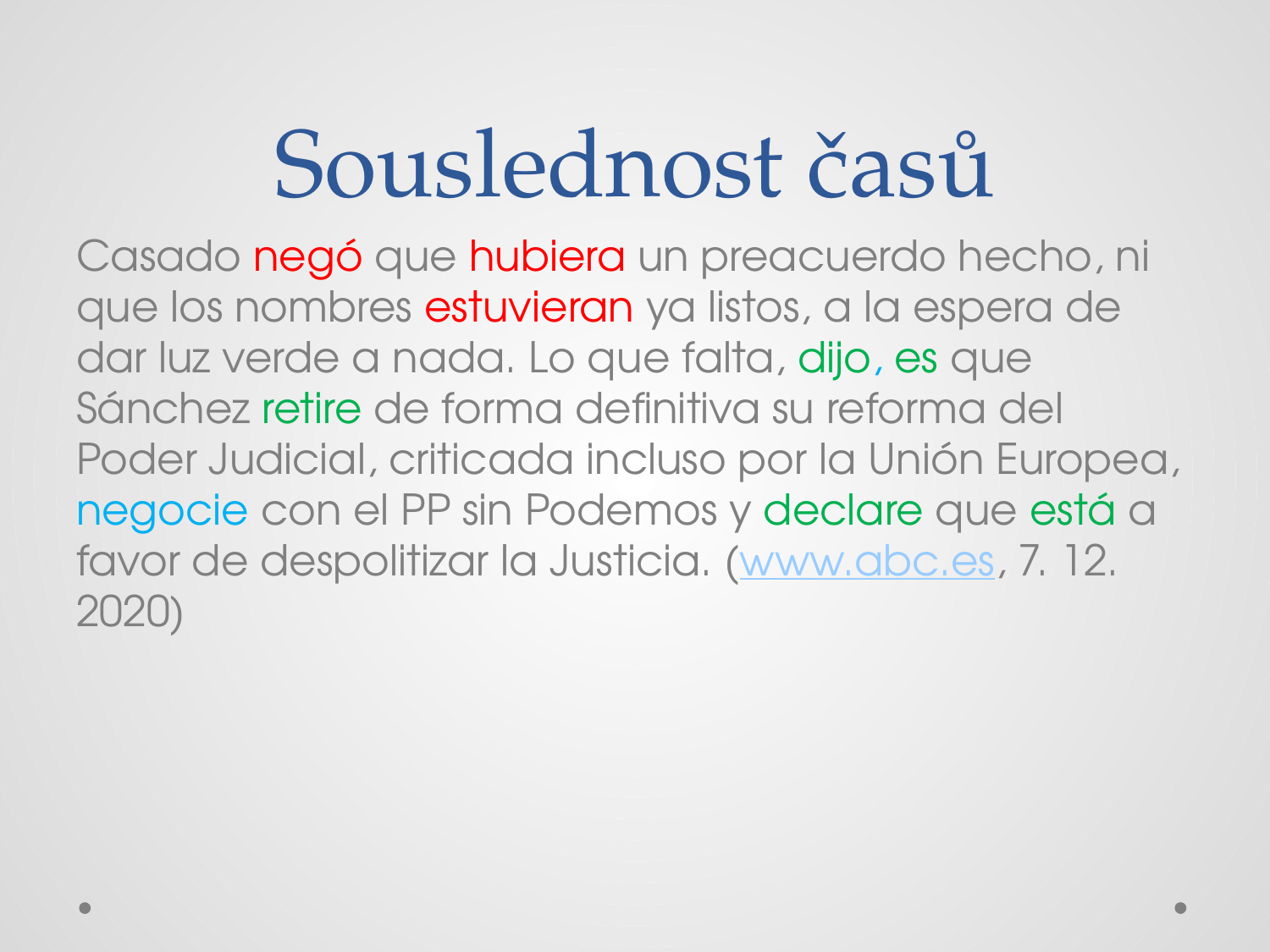

# Souslednost časů
Casado negó que hubiera un preacuerdo hecho, ni que los nombres estuvieran ya listos, a la espera de dar luz verde a nada. Lo que falta, dijo, es que Sánchez retire de forma definitiva su reforma del Poder Judicial, criticada incluso por la Unión Europea, negocie con el PP sin Podemos y declare que está a favor de despolitizar la Justicia. (www.abc.es, 7. 12. 2020)